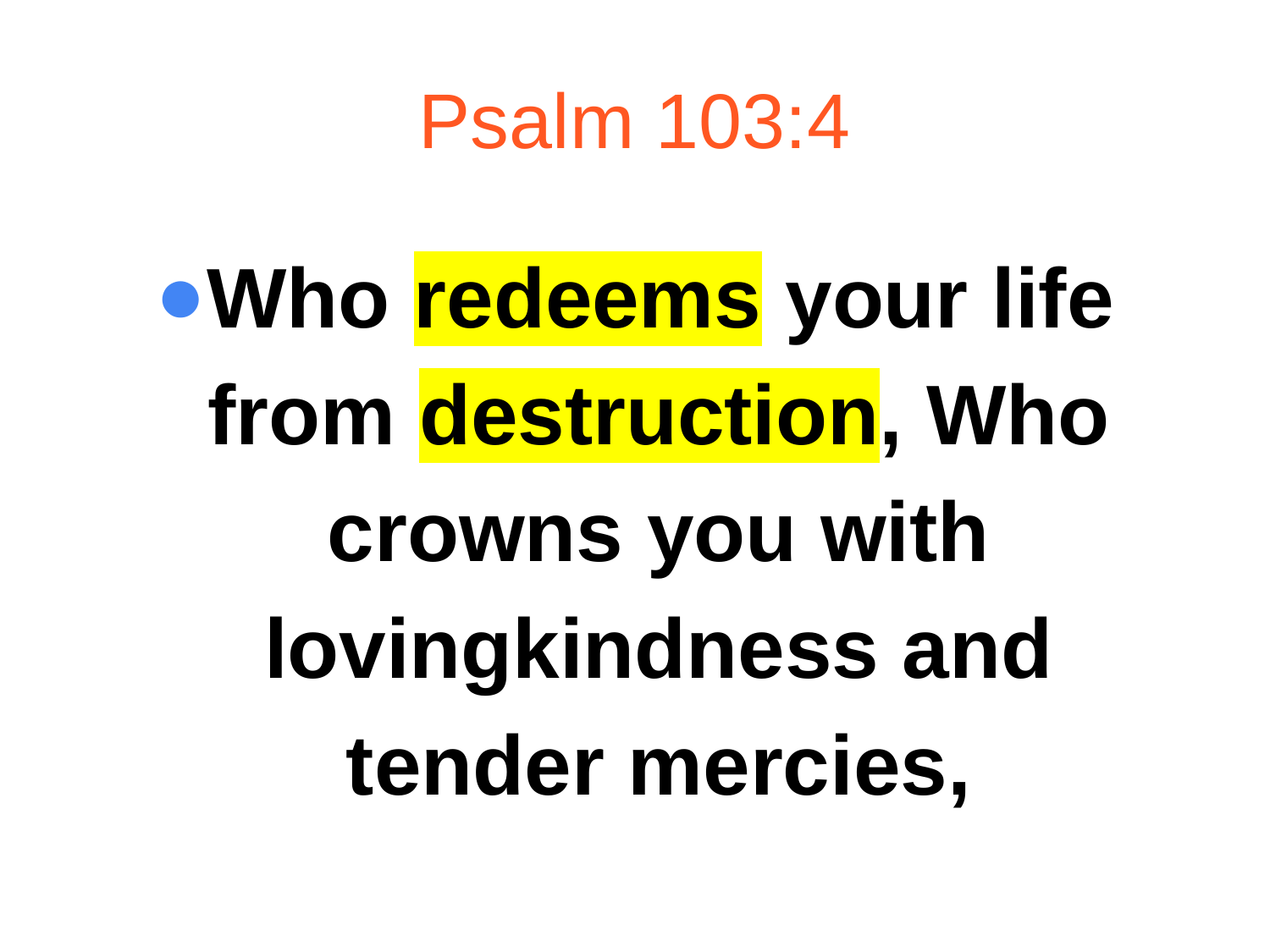

# Psalm 103:4
Who redeems your life from destruction, Who crowns you with lovingkindness and tender mercies,